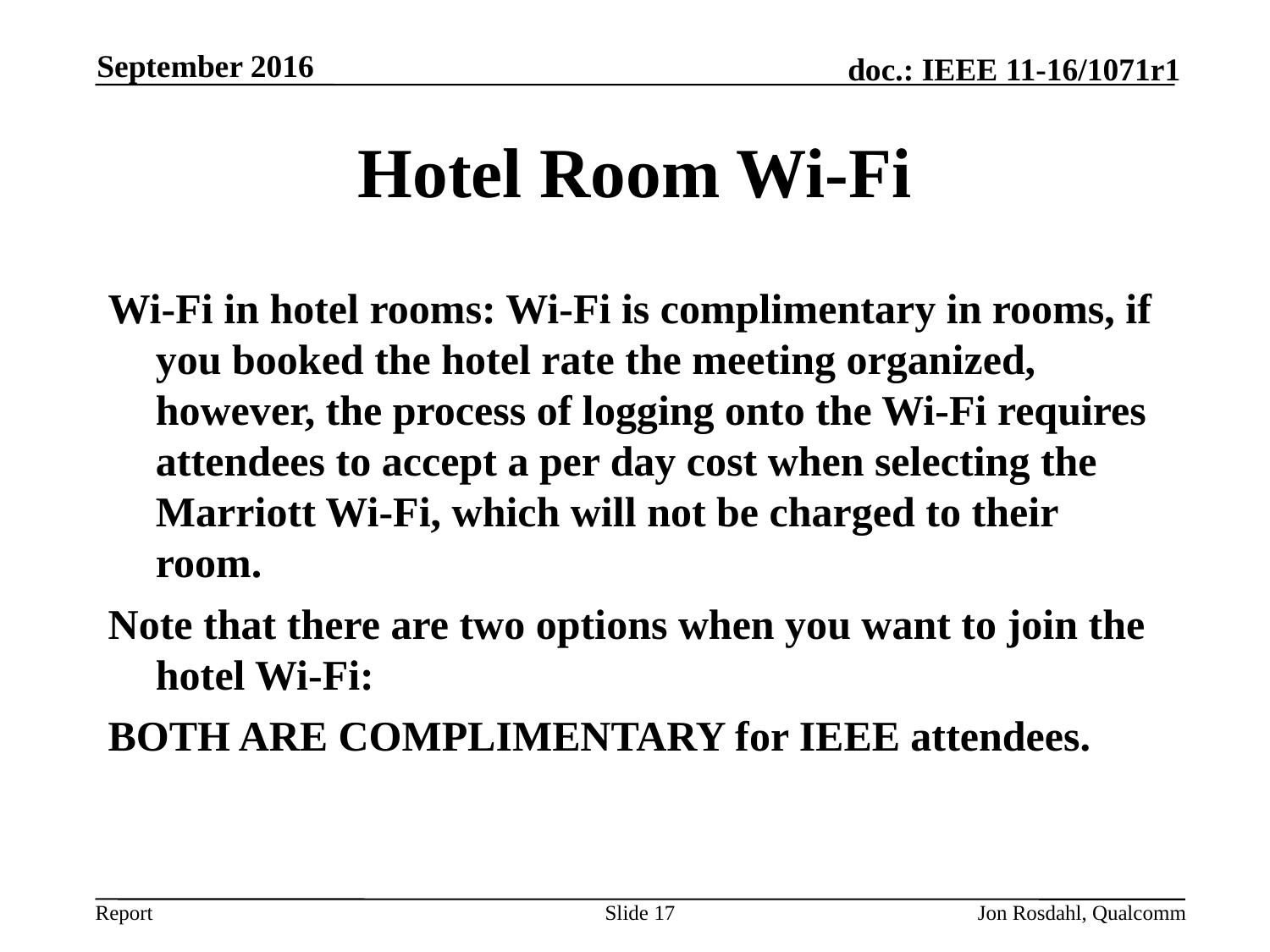

September 2016
# Hotel Room Wi-Fi
Wi-Fi in hotel rooms: Wi-Fi is complimentary in rooms, if you booked the hotel rate the meeting organized, however, the process of logging onto the Wi-Fi requires attendees to accept a per day cost when selecting the Marriott Wi-Fi, which will not be charged to their room.
Note that there are two options when you want to join the hotel Wi-Fi:
BOTH ARE COMPLIMENTARY for IEEE attendees.
Slide 17
Jon Rosdahl, Qualcomm